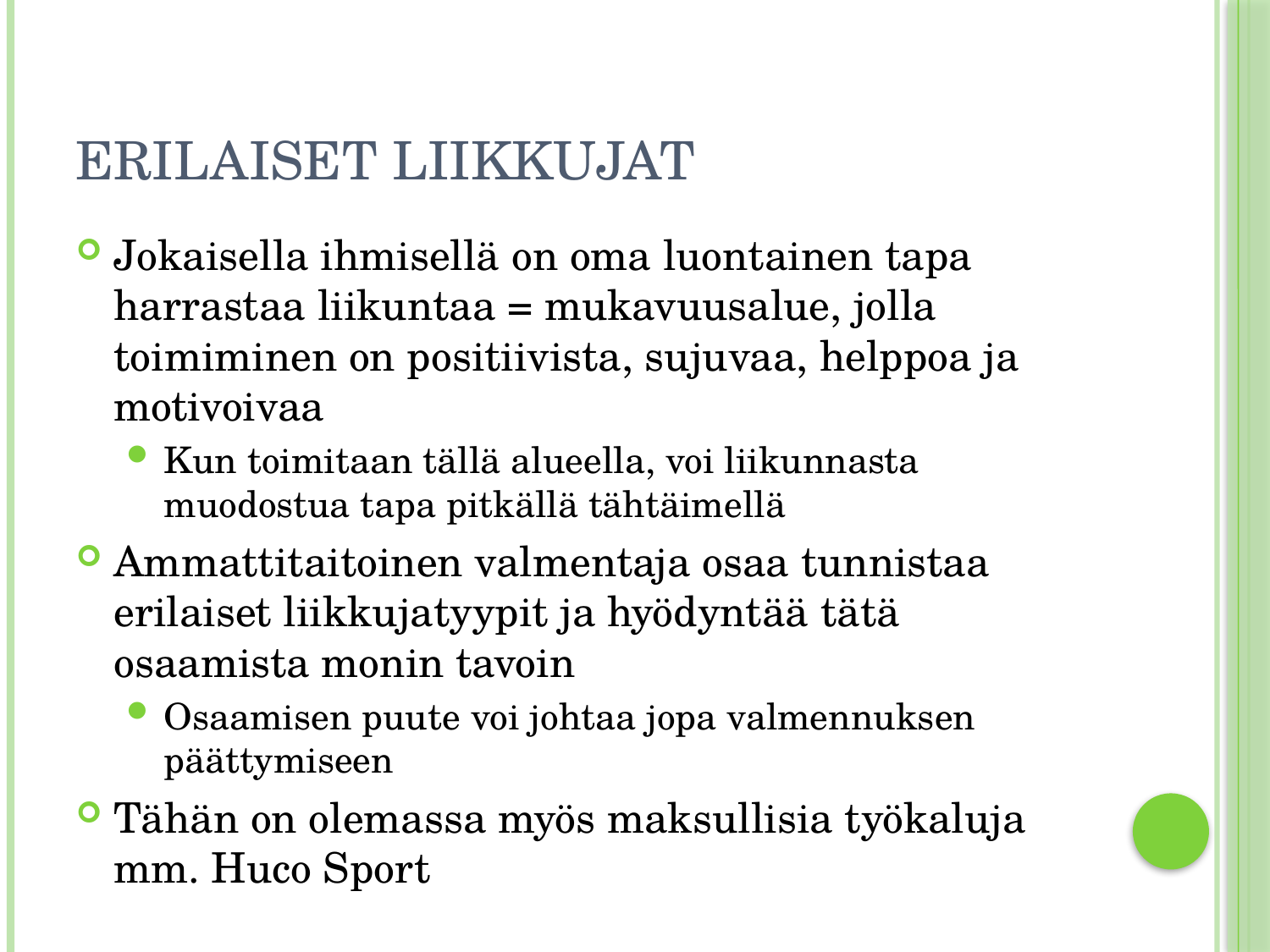

# Erilaiset liikkujat
Jokaisella ihmisellä on oma luontainen tapa harrastaa liikuntaa = mukavuusalue, jolla toimiminen on positiivista, sujuvaa, helppoa ja motivoivaa
Kun toimitaan tällä alueella, voi liikunnasta muodostua tapa pitkällä tähtäimellä
Ammattitaitoinen valmentaja osaa tunnistaa erilaiset liikkujatyypit ja hyödyntää tätä osaamista monin tavoin
Osaamisen puute voi johtaa jopa valmennuksen päättymiseen
Tähän on olemassa myös maksullisia työkaluja mm. Huco Sport